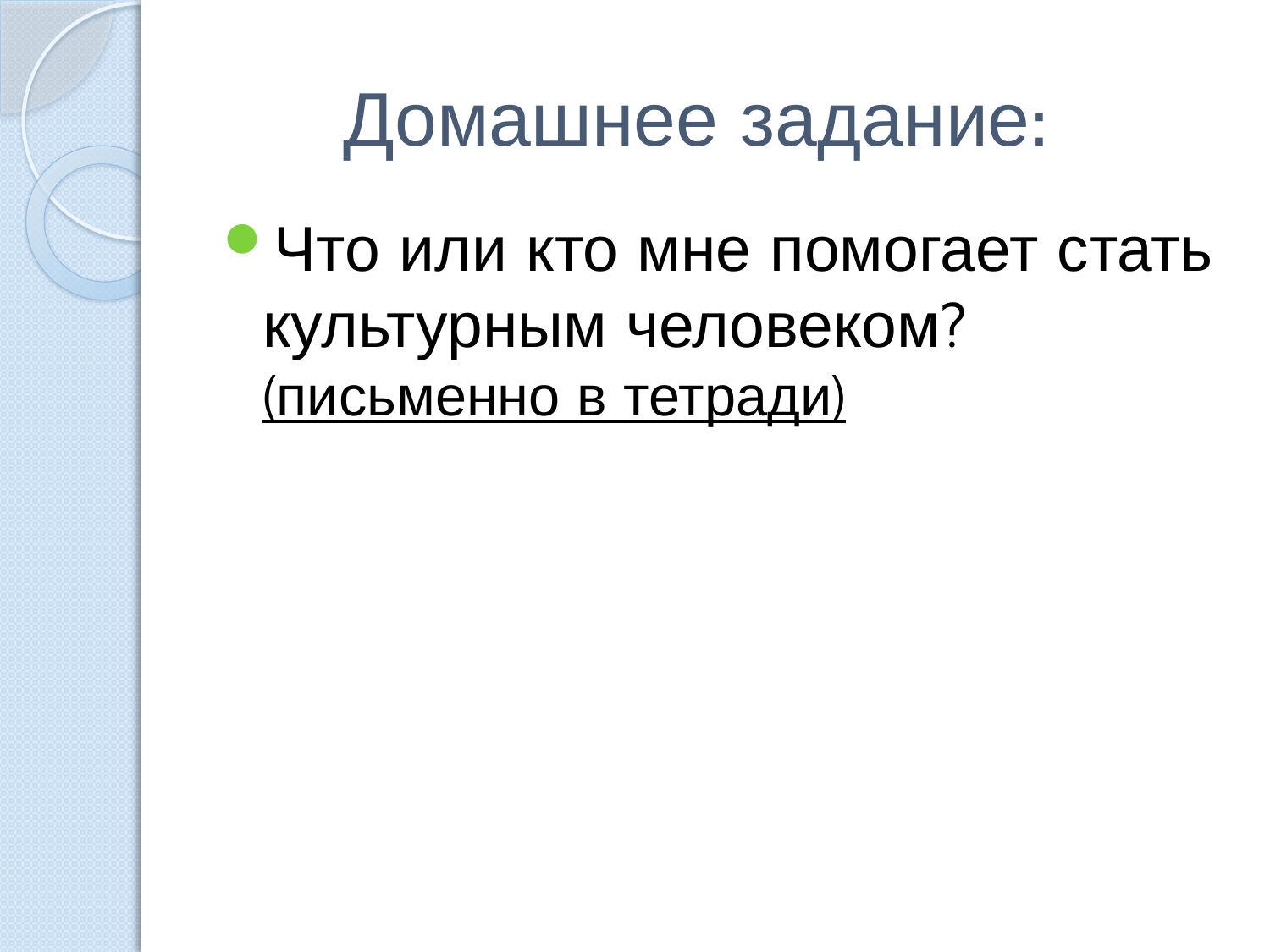

# Домашнее задание:
Что или кто мне помогает стать культурным человеком? (письменно в тетради)